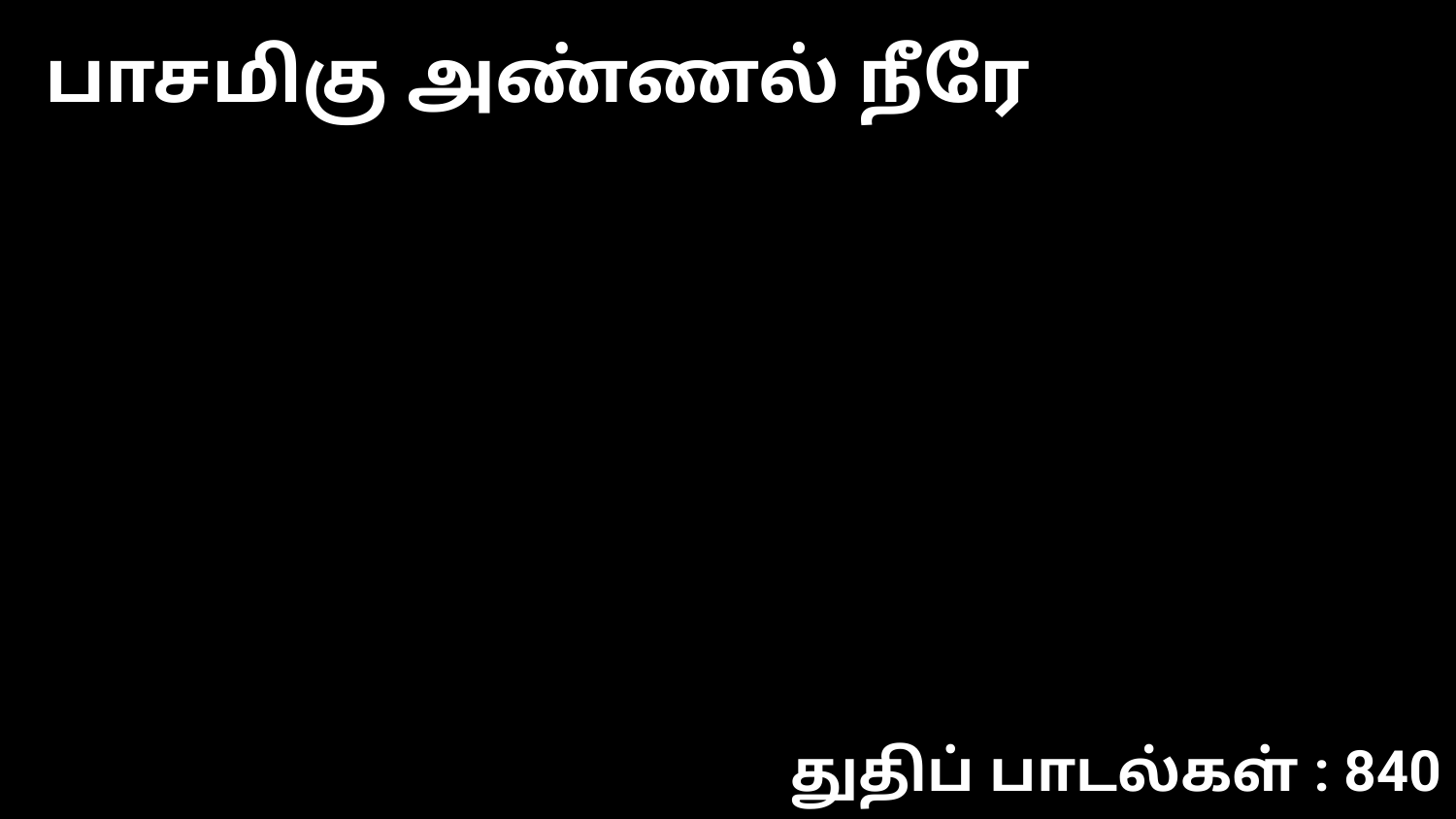

பாசமிகு அண்ணல் நீரே
துதிப் பாடல்கள் : 840